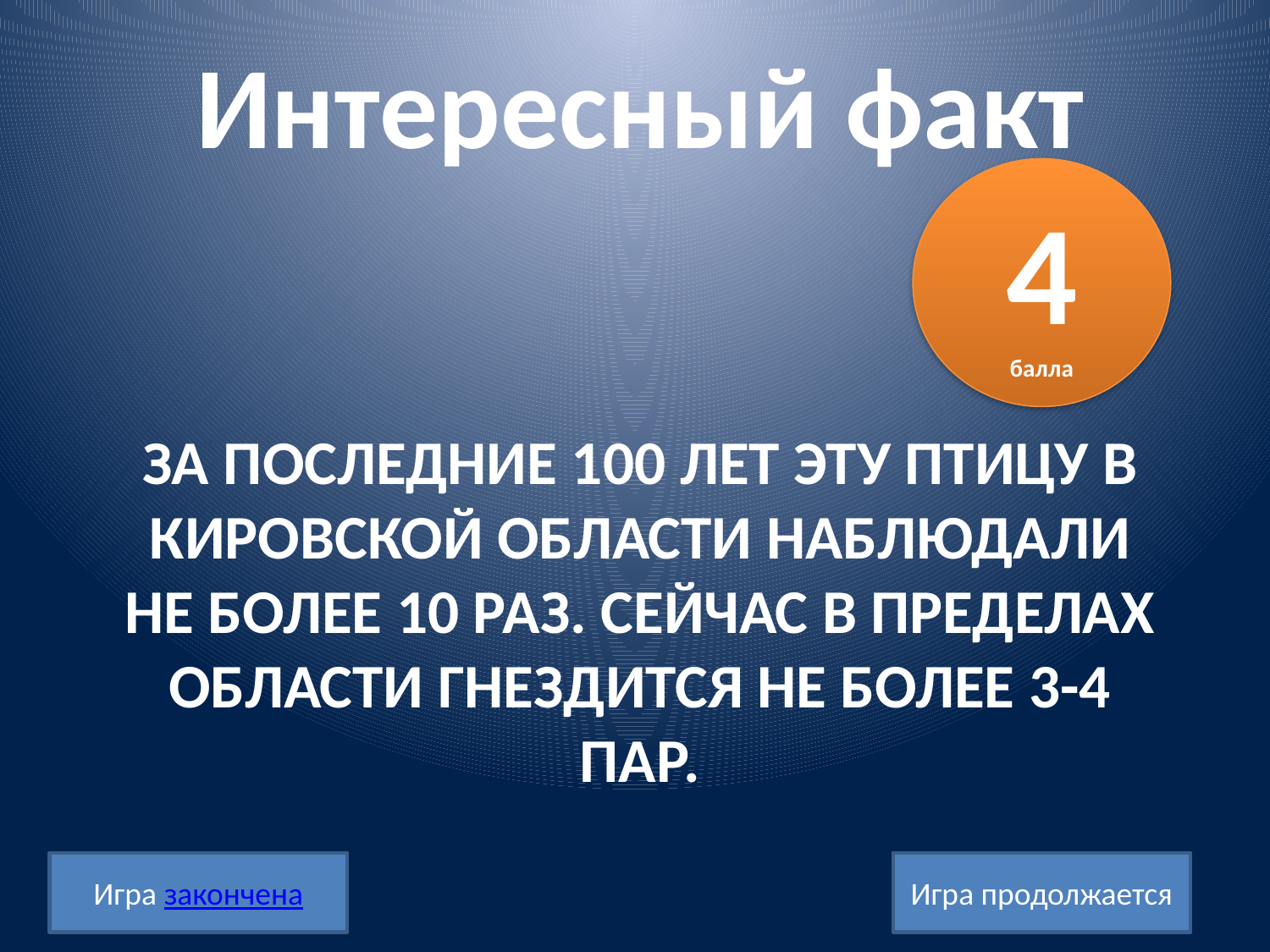

Интересный факт
4
балла
# За последние 100 лет эту птицу в Кировской области наблюдали не более 10 раз. Сейчас в пределах области гнездится не более 3-4 пар.
Игра закончена
Игра продолжается